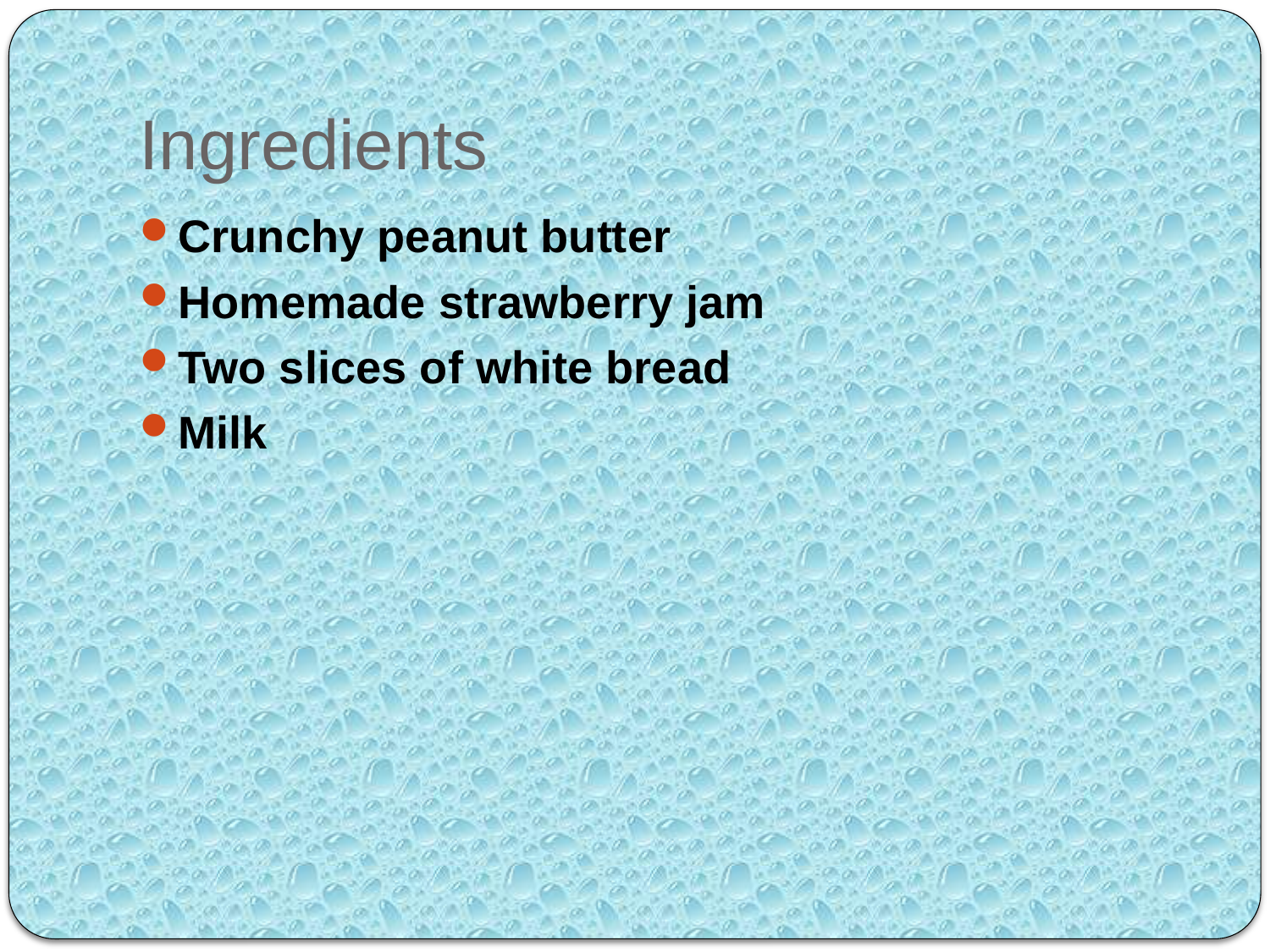

# Ingredients
Crunchy peanut butter
Homemade strawberry jam
Two slices of white bread
Milk